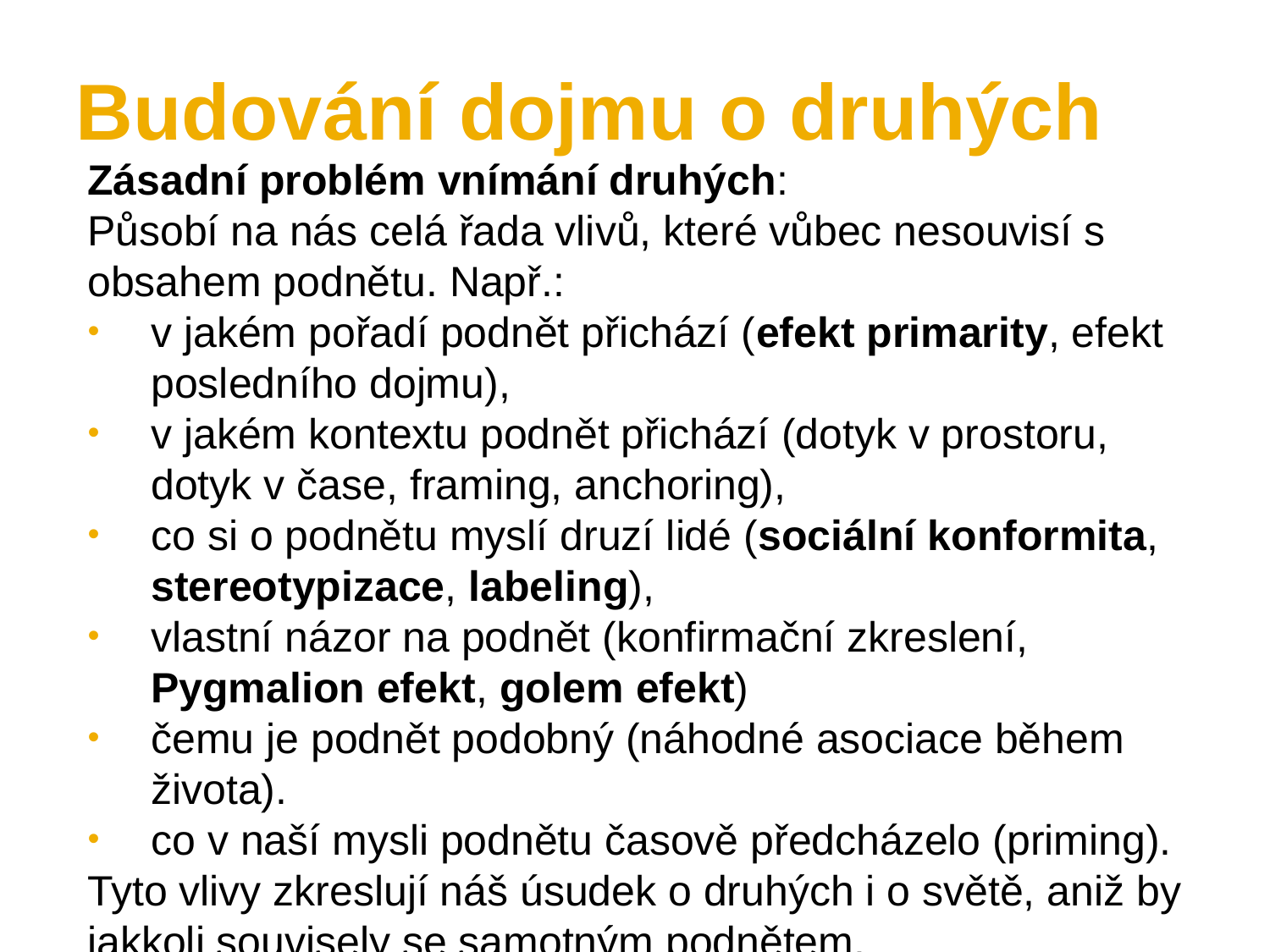

Budování dojmu o druhých
Zásadní problém vnímání druhých:
Působí na nás celá řada vlivů, které vůbec nesouvisí s obsahem podnětu. Např.:
v jakém pořadí podnět přichází (efekt primarity, efekt posledního dojmu),
v jakém kontextu podnět přichází (dotyk v prostoru, dotyk v čase, framing, anchoring),
co si o podnětu myslí druzí lidé (sociální konformita, stereotypizace, labeling),
vlastní názor na podnět (konfirmační zkreslení, Pygmalion efekt, golem efekt)
čemu je podnět podobný (náhodné asociace během života).
co v naší mysli podnětu časově předcházelo (priming).
Tyto vlivy zkreslují náš úsudek o druhých i o světě, aniž by jakkoli souvisely se samotným podnětem.